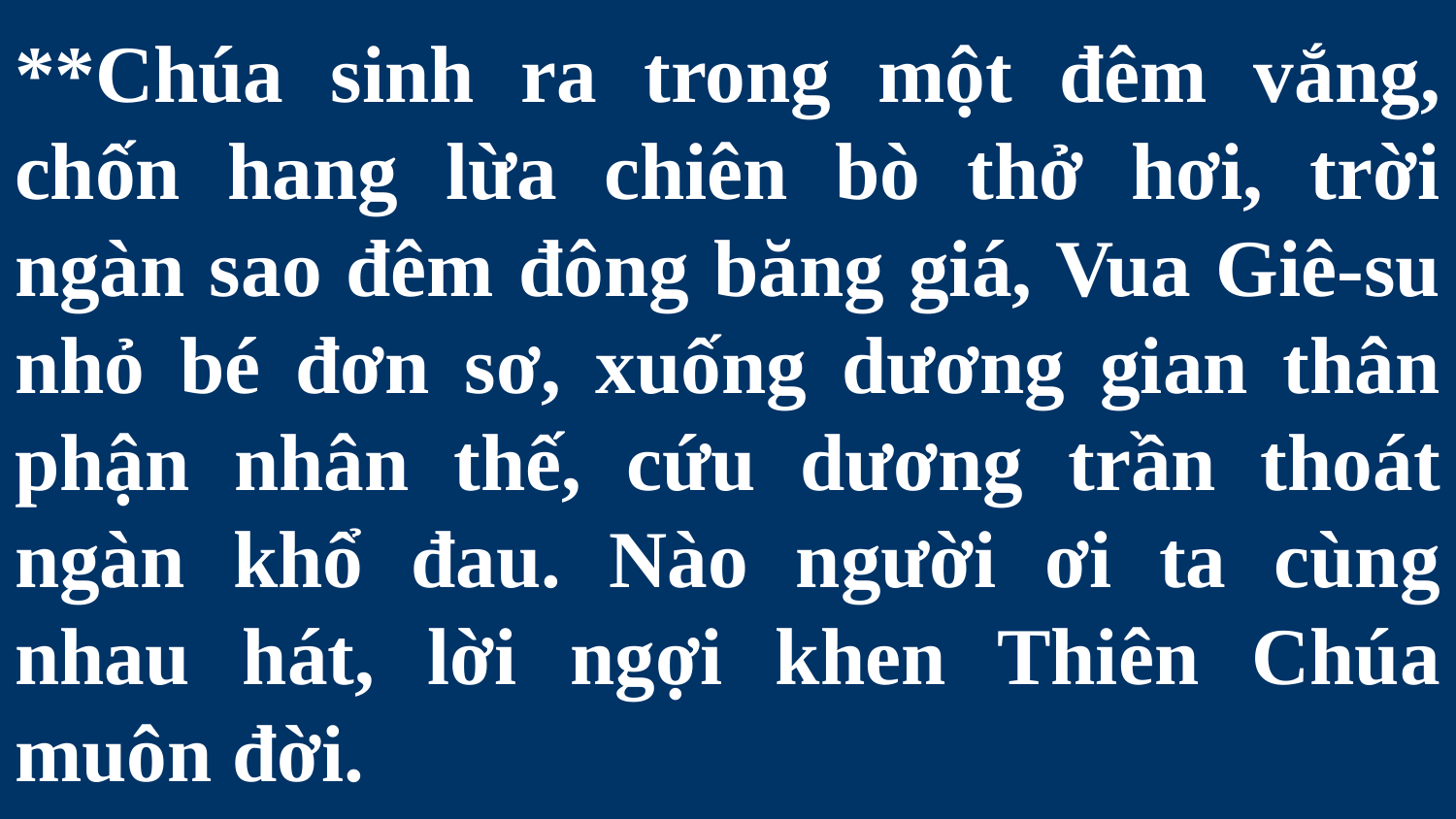

# **Chúa sinh ra trong một đêm vắng, chốn hang lừa chiên bò thở hơi, trời ngàn sao đêm đông băng giá, Vua Giê-su nhỏ bé đơn sơ, xuống dương gian thân phận nhân thế, cứu dương trần thoát ngàn khổ đau. Nào người ơi ta cùng nhau hát, lời ngợi khen Thiên Chúa muôn đời.